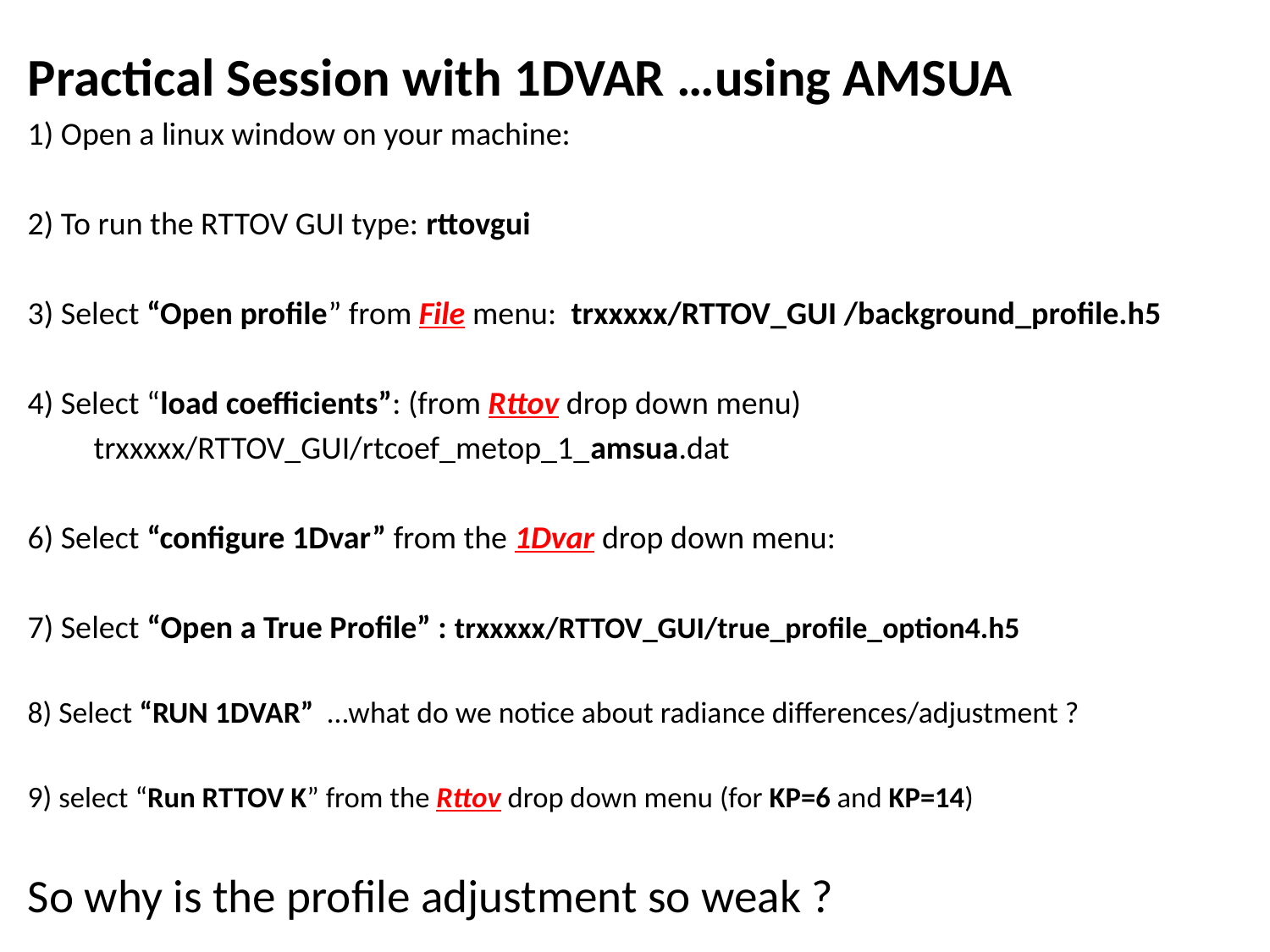

Practical Session with 1DVAR …using AMSUA
1) Open a linux window on your machine:

2) To run the RTTOV GUI type: rttovgui

3) Select “Open profile” from File menu:  trxxxxx/RTTOV_GUI /background_profile.h5

4) Select “load coefficients”: (from Rttov drop down menu)
	trxxxxx/RTTOV_GUI/rtcoef_metop_1_amsua.dat

6) Select “configure 1Dvar” from the 1Dvar drop down menu:

7) Select “Open a True Profile” : trxxxxx/RTTOV_GUI/true_profile_option4.h5

8) Select “RUN 1DVAR”  …what do we notice about radiance differences/adjustment ?

9) select “Run RTTOV K” from the Rttov drop down menu (for KP=6 and KP=14)

So why is the profile adjustment so weak ?